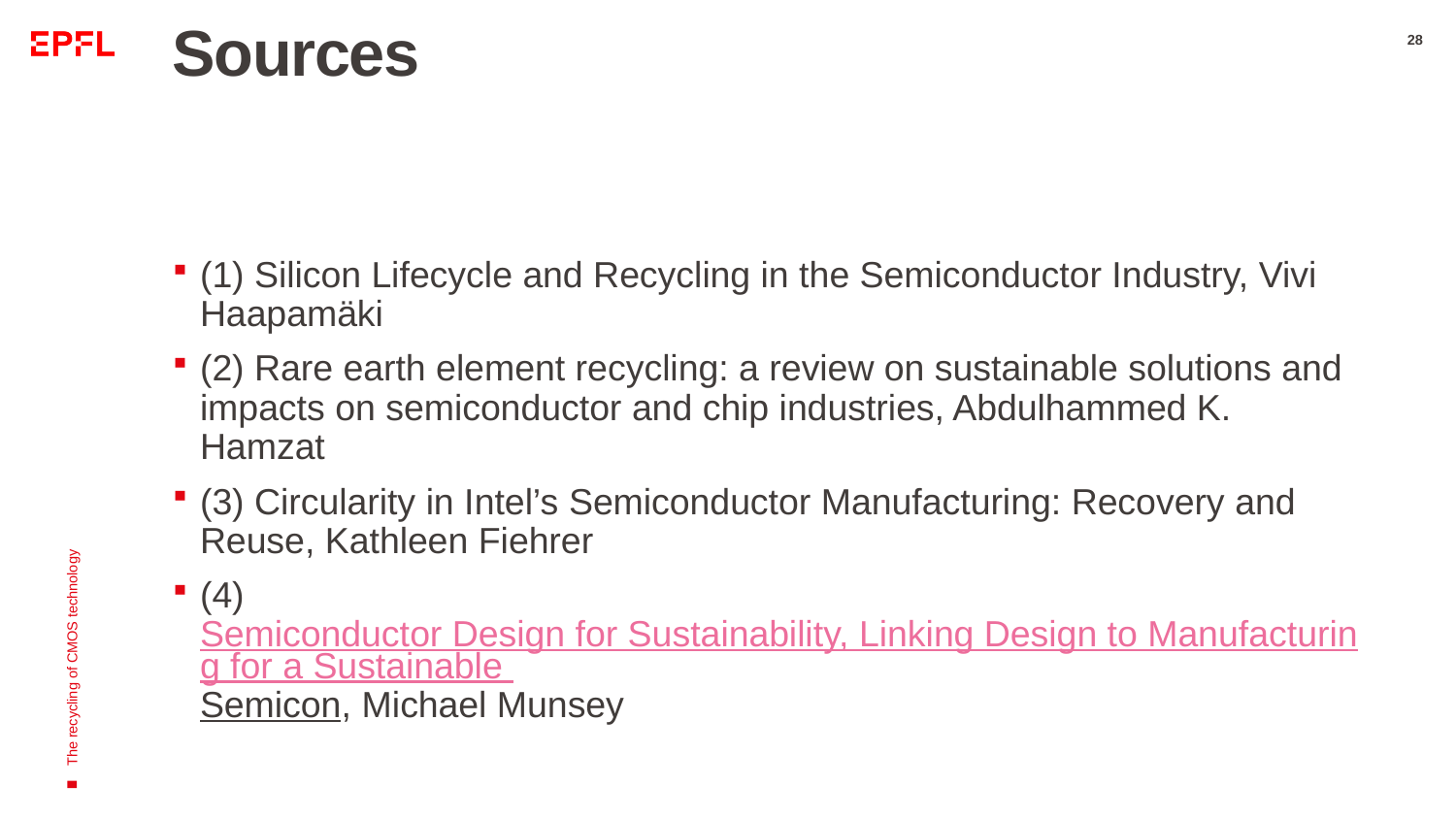

# Sources
28
(1) Silicon Lifecycle and Recycling in the Semiconductor Industry, Vivi Haapamäki
(2) Rare earth element recycling: a review on sustainable solutions and impacts on semiconductor and chip industries, Abdulhammed K. Hamzat
(3) Circularity in Intel’s Semiconductor Manufacturing: Recovery and Reuse, Kathleen Fiehrer
(4) Semiconductor Design for Sustainability, Linking Design to Manufacturing for a Sustainable Semicon, Michael Munsey

The recycling of CMOS technology